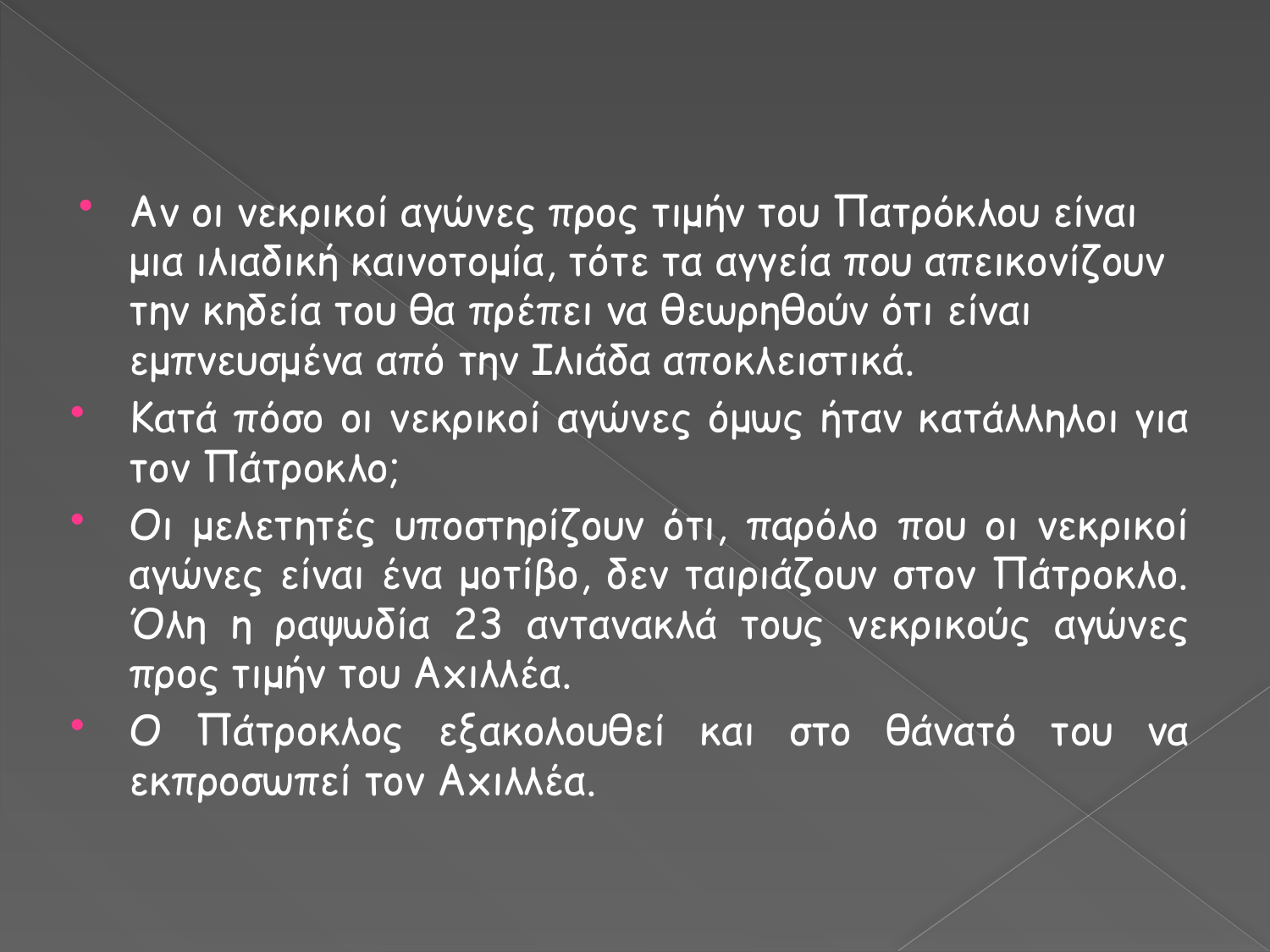

Αν οι νεκρικοί αγώνες προς τιμήν του Πατρόκλου είναι μια ιλιαδική καινοτομία, τότε τα αγγεία που απεικονίζουν την κηδεία του θα πρέπει να θεωρηθούν ότι είναι εμπνευσμένα από την Ιλιάδα αποκλειστικά.
Κατά πόσο οι νεκρικοί αγώνες όμως ήταν κατάλληλοι για τον Πάτροκλο;
Οι μελετητές υποστηρίζουν ότι, παρόλο που οι νεκρικοί αγώνες είναι ένα μοτίβο, δεν ταιριάζουν στον Πάτροκλο. Όλη η ραψωδία 23 αντανακλά τους νεκρικούς αγώνες προς τιμήν του Αχιλλέα.
Ο Πάτροκλος εξακολουθεί και στο θάνατό του να εκπροσωπεί τον Αχιλλέα.